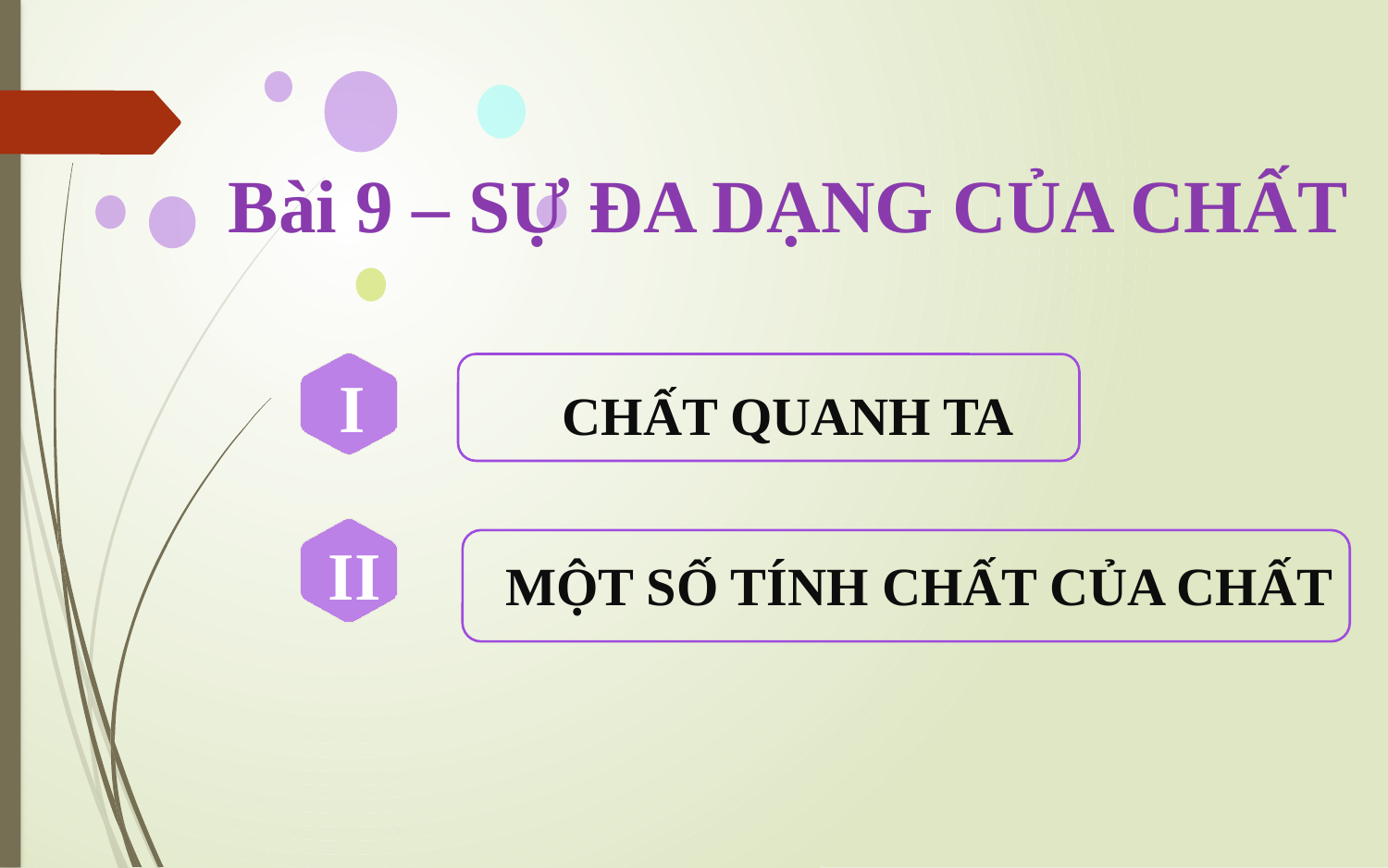

Bài 9 – SỰ ĐA DẠNG CỦA CHẤT

I

CHẤT QUANH TA

II

MỘT SỐ TÍNH CHẤT CỦA CHẤT